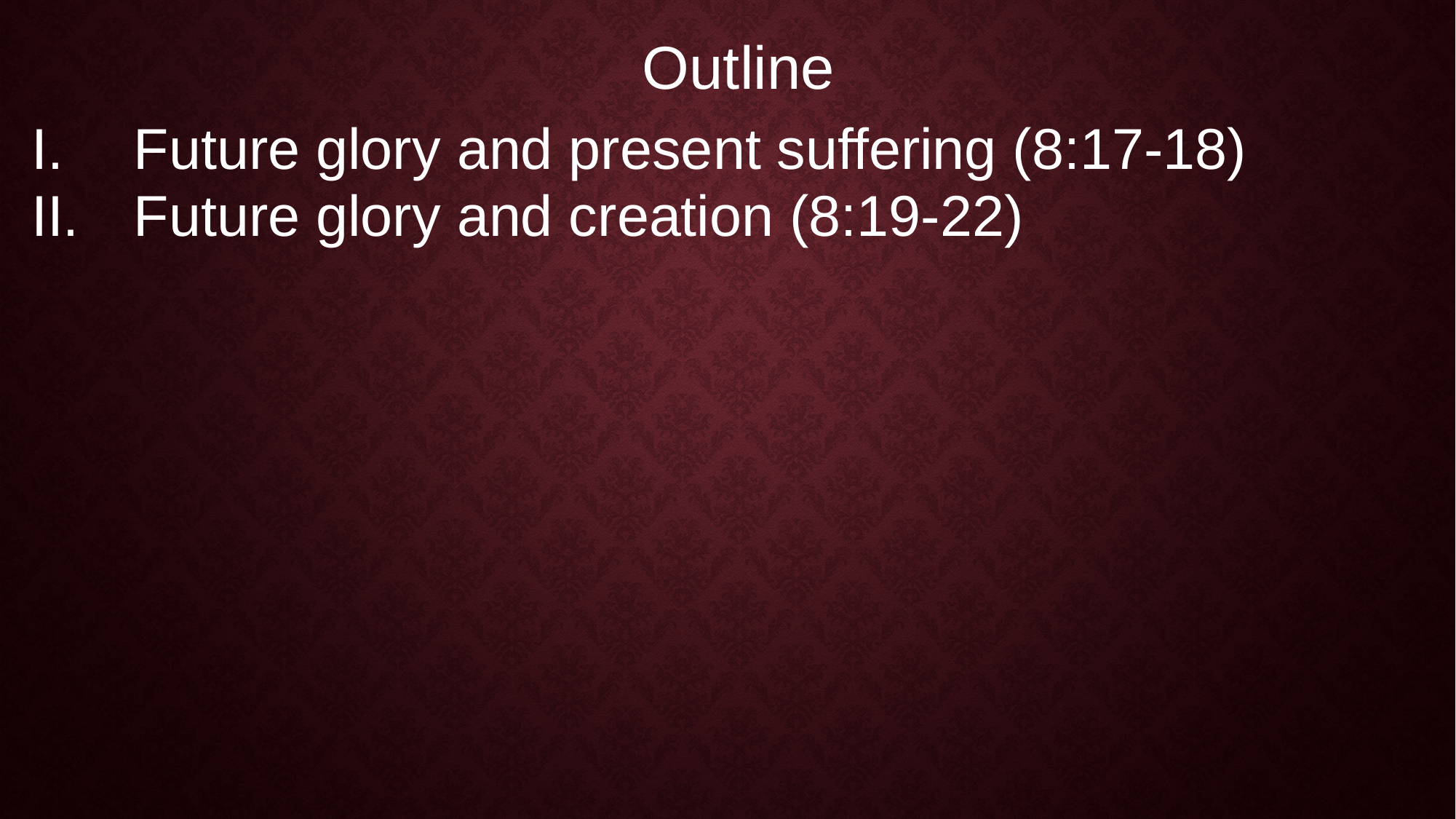

Outline
Future glory and present suffering (8:17-18)
Future glory and creation (8:19-22)